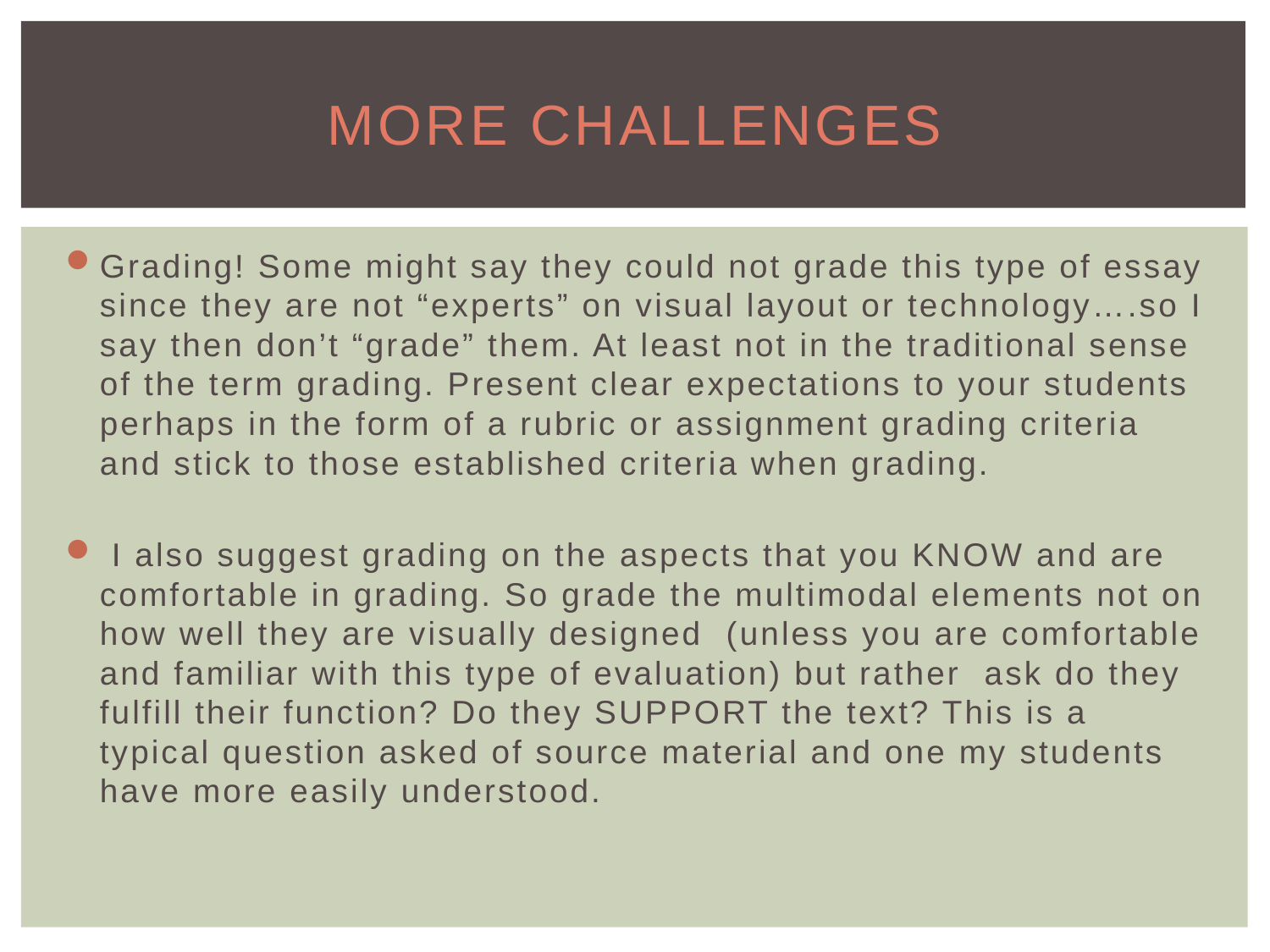

# More Challenges
Grading! Some might say they could not grade this type of essay since they are not “experts” on visual layout or technology….so I say then don’t “grade” them. At least not in the traditional sense of the term grading. Present clear expectations to your students perhaps in the form of a rubric or assignment grading criteria and stick to those established criteria when grading.

 I also suggest grading on the aspects that you KNOW and are comfortable in grading. So grade the multimodal elements not on how well they are visually designed  (unless you are comfortable and familiar with this type of evaluation) but rather  ask do they fulfill their function? Do they SUPPORT the text? This is a typical question asked of source material and one my students have more easily understood.